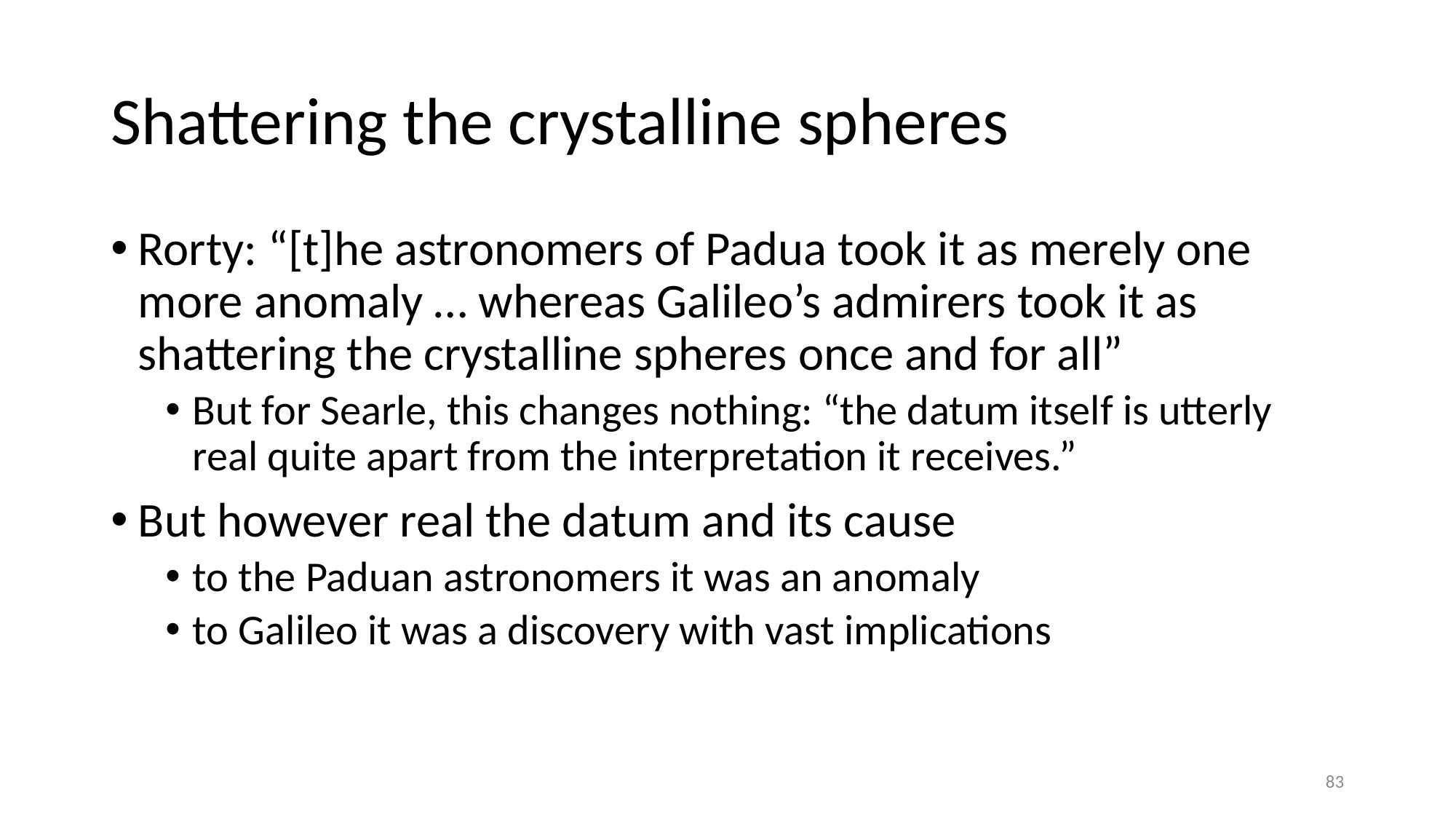

# Shattering the crystalline spheres
Rorty: “[t]he astronomers of Padua took it as merely one more anomaly … whereas Galileo’s admirers took it as shattering the crystalline spheres once and for all”
But for Searle, this changes nothing: “the datum itself is utterly real quite apart from the interpretation it receives.”
But however real the datum and its cause
to the Paduan astronomers it was an anomaly
to Galileo it was a discovery with vast implications
83